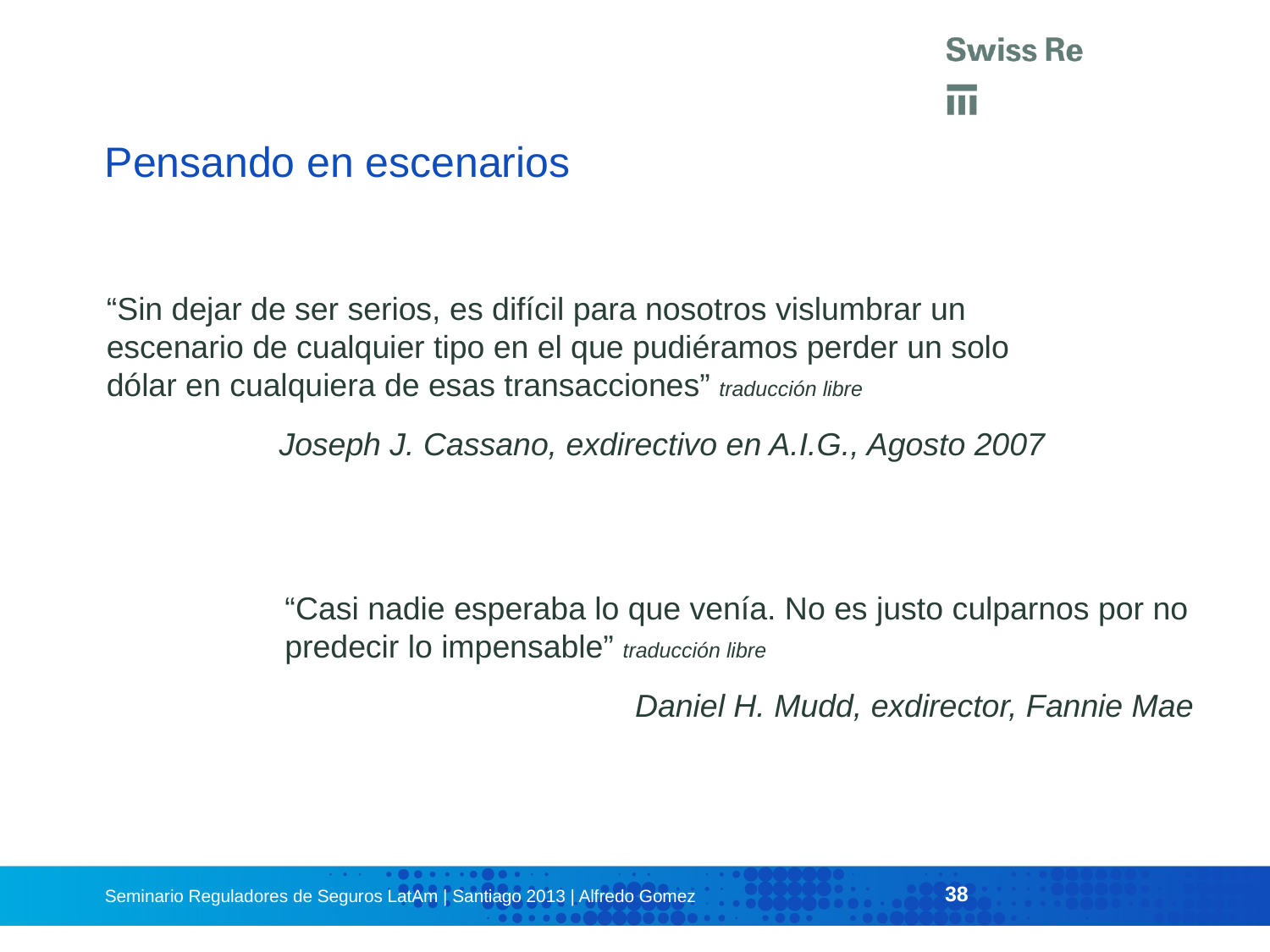

# Pensando en escenarios
“Sin dejar de ser serios, es difícil para nosotros vislumbrar un escenario de cualquier tipo en el que pudiéramos perder un solo dólar en cualquiera de esas transacciones” traducción libre
Joseph J. Cassano, exdirectivo en A.I.G., Agosto 2007
“Casi nadie esperaba lo que venía. No es justo culparnos por no predecir lo impensable” traducción libre
Daniel H. Mudd, exdirector, Fannie Mae
38